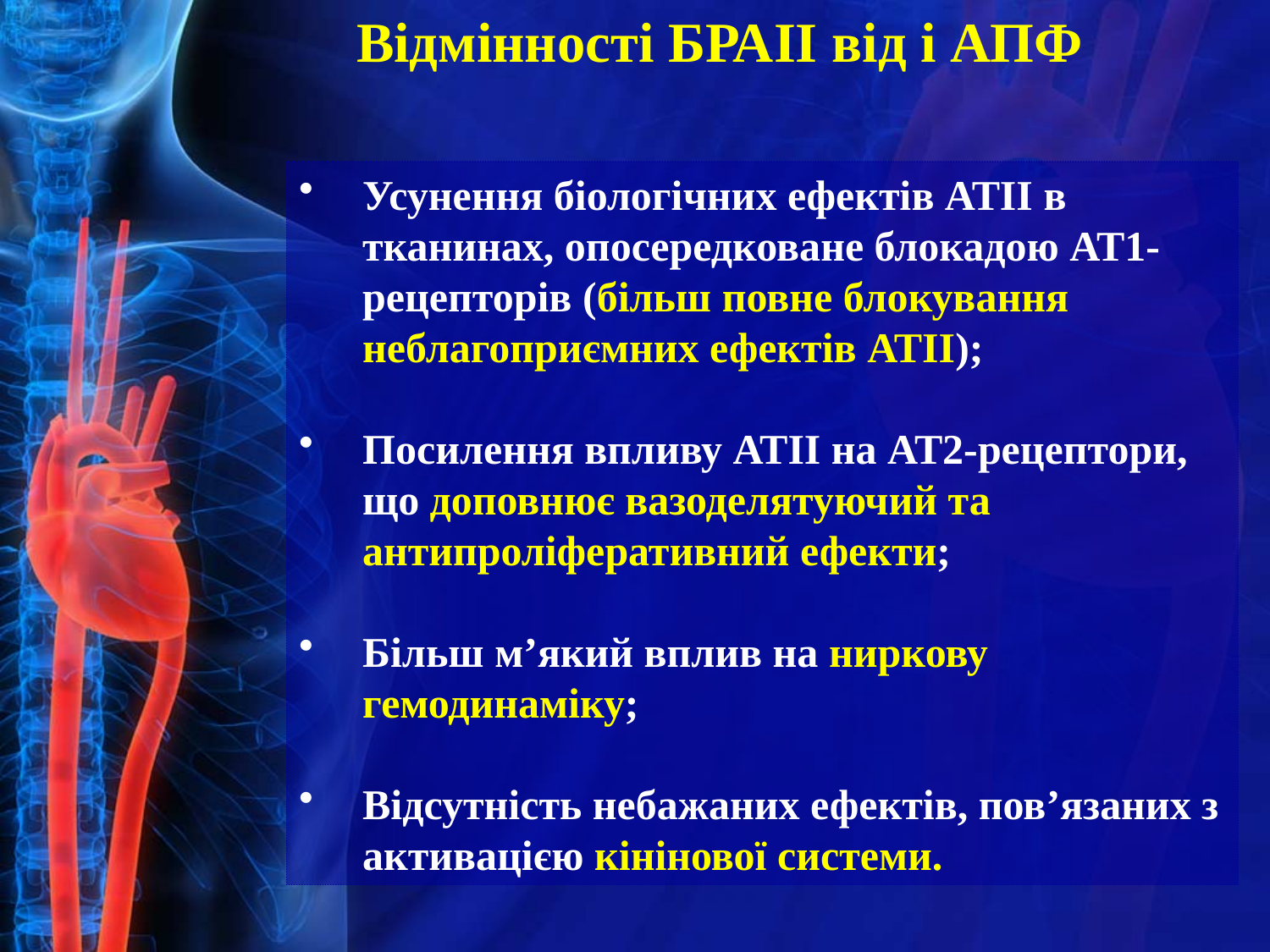

Відмінності БРАІІ від і АПФ
Усунення біологічних ефектів АТІІ в тканинах, опосередковане блокадою АТ1-рецепторів (більш повне блокування неблагоприємних ефектів АТІІ);

Посилення впливу АТІІ на АТ2-рецептори, що доповнює вазоделятуючий та антипроліферативний ефекти;

Більш м’який вплив на ниркову гемодинаміку;

Відсутність небажаних ефектів, пов’язаних з активацією кінінової системи.